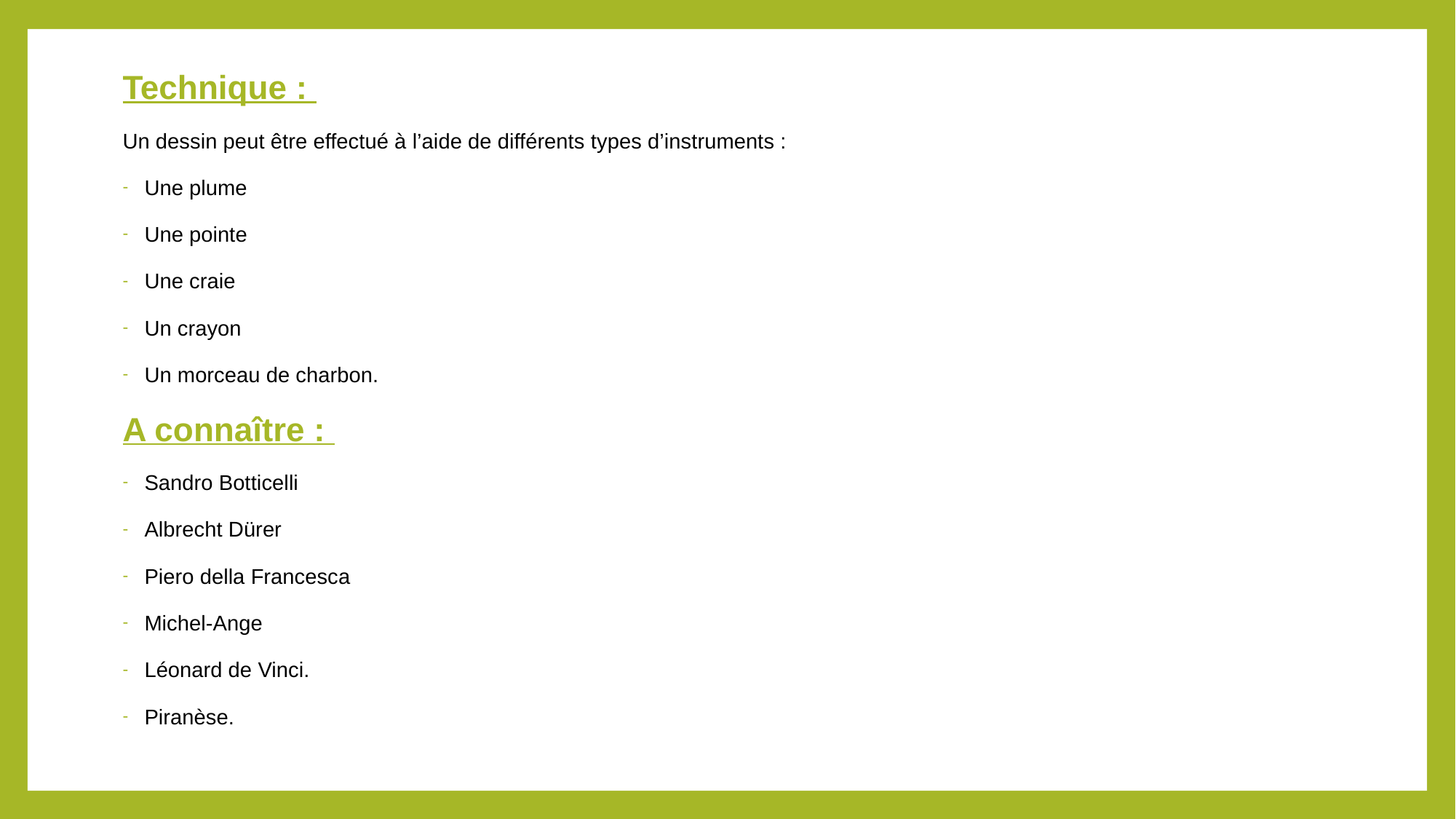

Technique :
Un dessin peut être effectué à l’aide de différents types d’instruments :
Une plume
Une pointe
Une craie
Un crayon
Un morceau de charbon.
A connaître :
Sandro Botticelli
Albrecht Dürer
Piero della Francesca
Michel-Ange
Léonard de Vinci.
Piranèse.